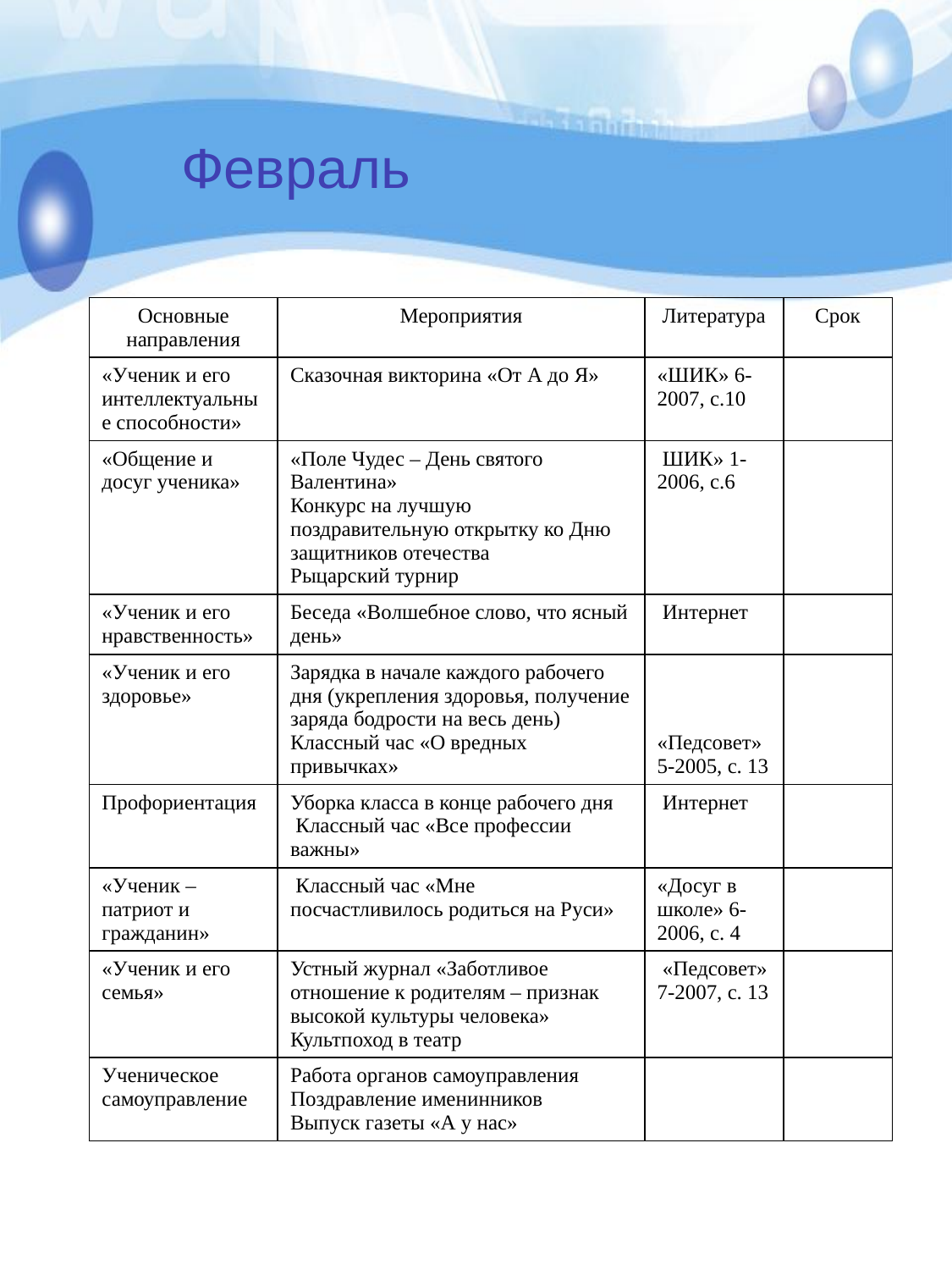

# Февраль
| Основные направления | Мероприятия | Литература | Срок |
| --- | --- | --- | --- |
| «Ученик и его интеллектуальные способности» | Сказочная викторина «От А до Я» | «ШИК» 6-2007, с.10 |  |
| «Общение и досуг ученика» | «Поле Чудес – День святого Валентина» Конкурс на лучшую поздравительную открытку ко Дню защитников отечества Рыцарский турнир | ШИК» 1-2006, с.6 |  |
| «Ученик и его нравственность» | Беседа «Волшебное слово, что ясный день» | Интернет |  |
| «Ученик и его здоровье» | Зарядка в начале каждого рабочего дня (укрепления здоровья, получение заряда бодрости на весь день) Классный час «О вредных привычках» | «Педсовет» 5-2005, с. 13 |  |
| Профориентация | Уборка класса в конце рабочего дня Классный час «Все профессии важны» | Интернет |  |
| «Ученик – патриот и гражданин» | Классный час «Мне посчастливилось родиться на Руси» | «Досуг в школе» 6-2006, с. 4 |  |
| «Ученик и его семья» | Устный журнал «Заботливое отношение к родителям – признак высокой культуры человека» Культпоход в театр | «Педсовет» 7-2007, с. 13 |  |
| Ученическое самоуправление | Работа органов самоуправления Поздравление именинников Выпуск газеты «А у нас» |  |  |